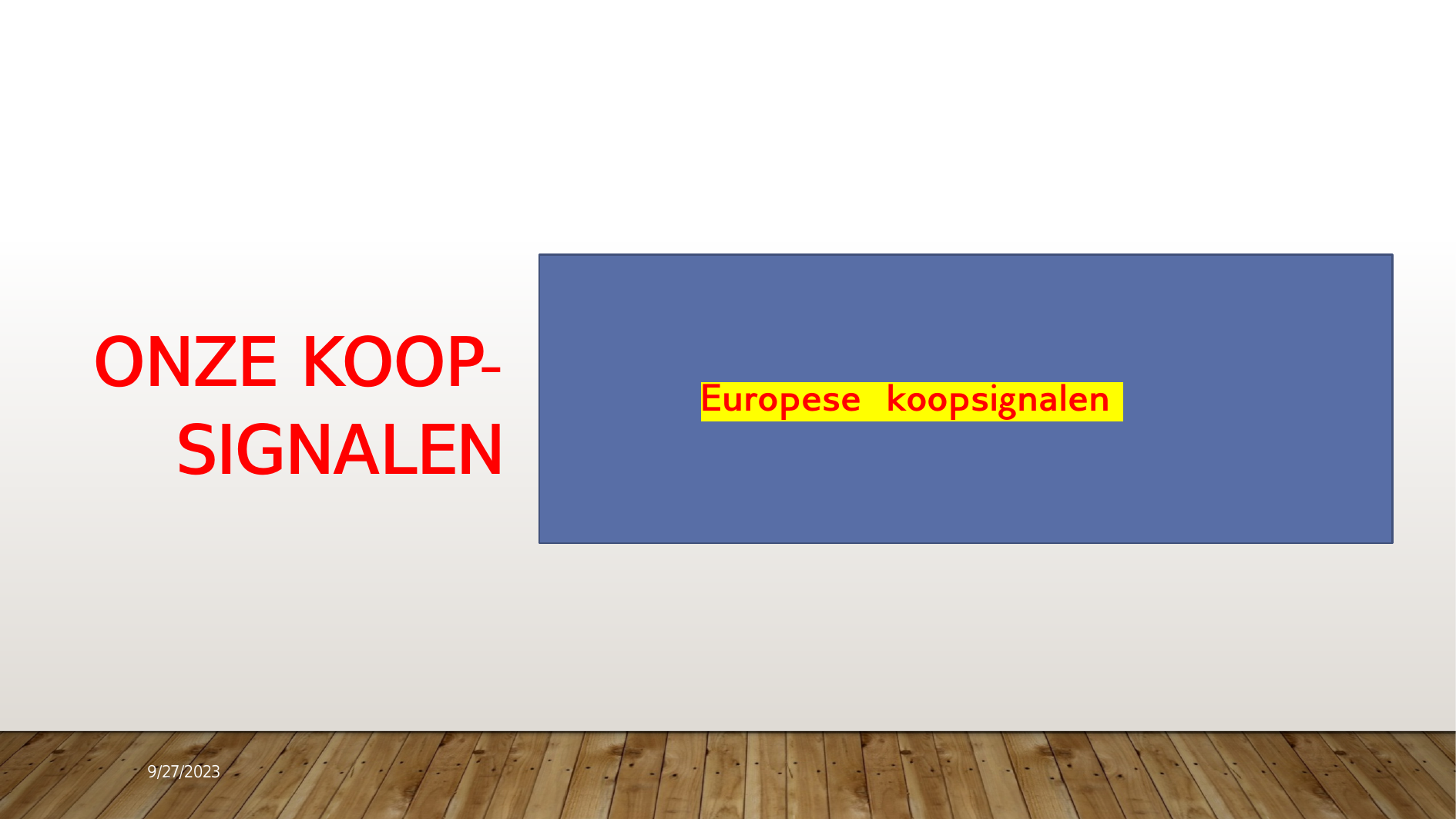

Onze koop-
signalen
21
Europese  koopsignalen
9/27/2023